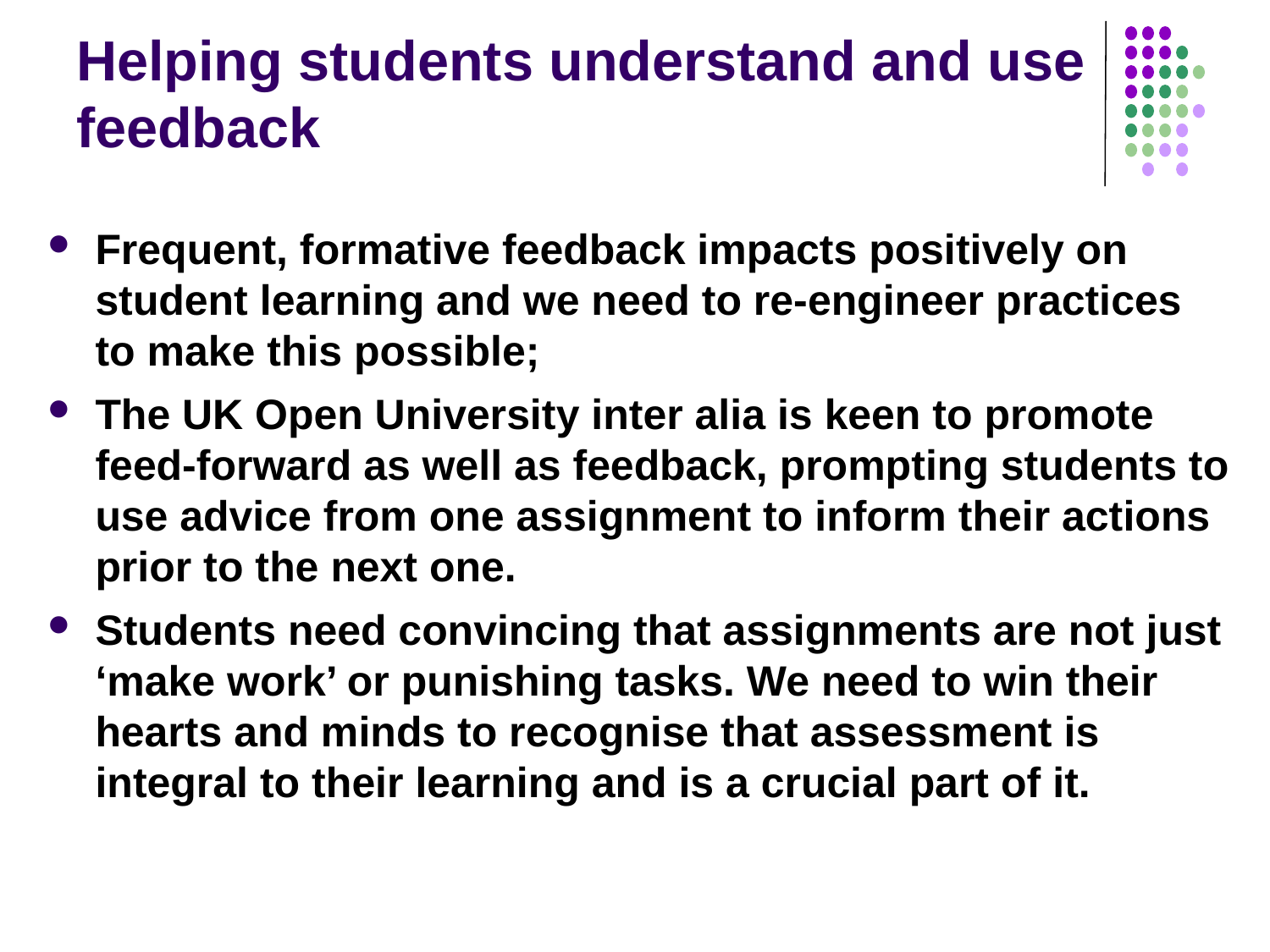

# Helping students understand and use feedback
Frequent, formative feedback impacts positively on student learning and we need to re-engineer practices to make this possible;
The UK Open University inter alia is keen to promote feed-forward as well as feedback, prompting students to use advice from one assignment to inform their actions prior to the next one.
Students need convincing that assignments are not just ‘make work’ or punishing tasks. We need to win their hearts and minds to recognise that assessment is integral to their learning and is a crucial part of it.